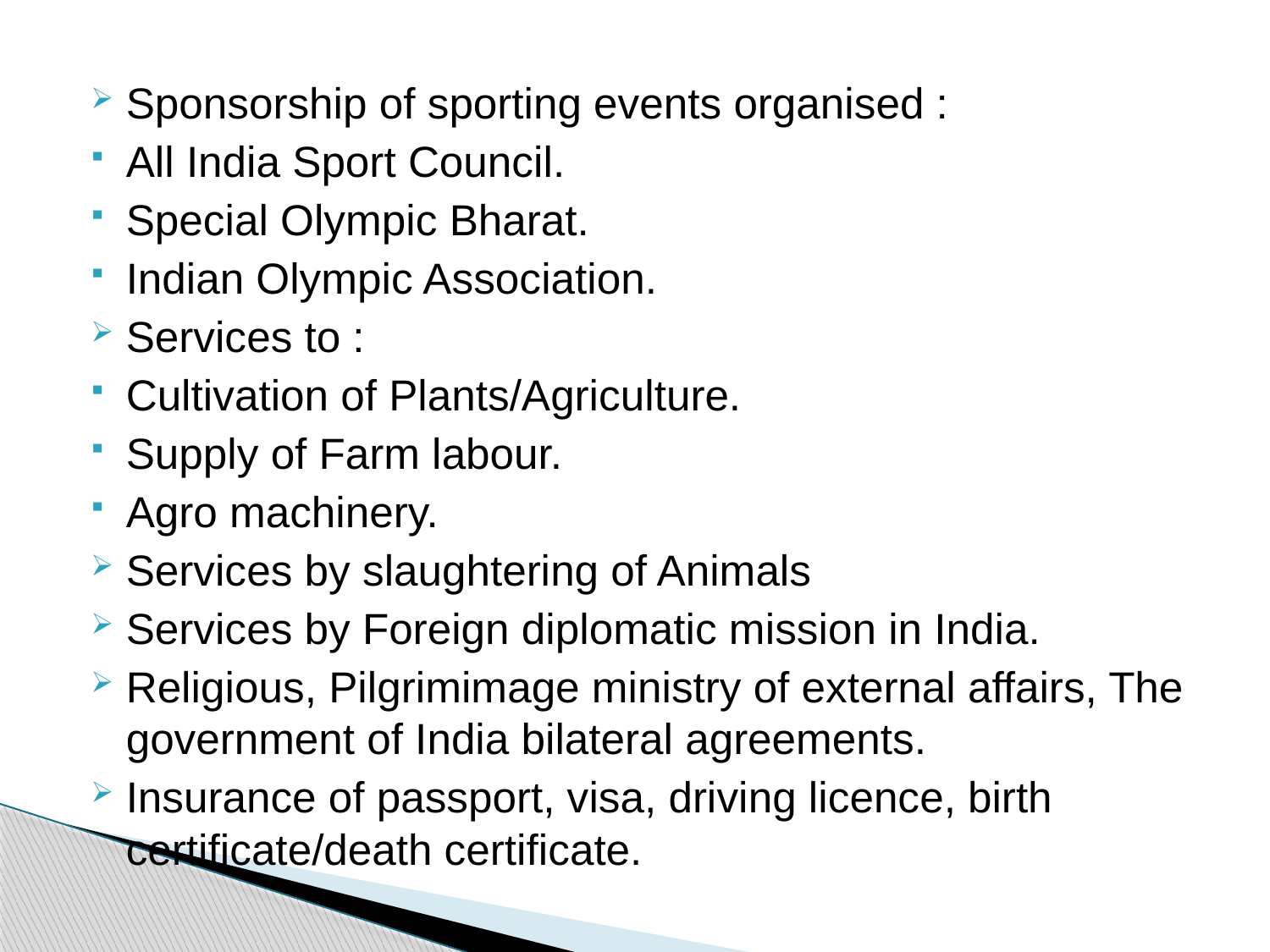

Sponsorship of sporting events organised :
All India Sport Council.
Special Olympic Bharat.
Indian Olympic Association.
Services to :
Cultivation of Plants/Agriculture.
Supply of Farm labour.
Agro machinery.
Services by slaughtering of Animals
Services by Foreign diplomatic mission in India.
Religious, Pilgrimimage ministry of external affairs, The government of India bilateral agreements.
Insurance of passport, visa, driving licence, birth certificate/death certificate.